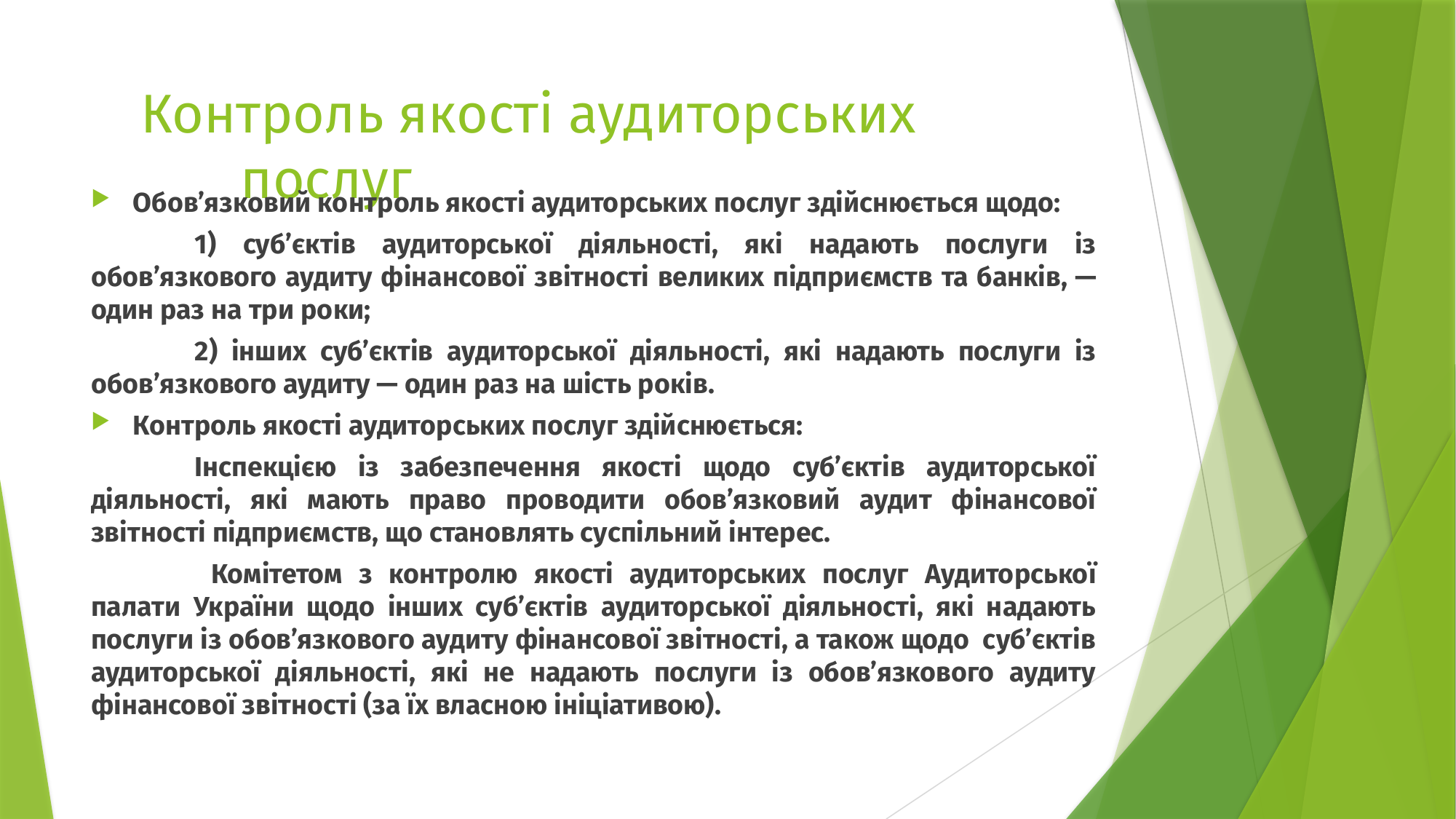

# Контроль якості аудиторських послуг
Обов’язковий контроль якості аудиторських послуг здійснюється щодо:
	1) суб’єктів аудиторської діяльності, які надають послуги із обов’язкового аудиту фінансової звітності великих підприємств та банків, — один раз на три роки;
	2) інших суб’єктів аудиторської діяльності, які надають послуги із обов’язкового аудиту — один раз на шість років.
Контроль якості аудиторських послуг здійснюється:
	Інспекцією із забезпечення якості щодо суб’єктів аудиторської діяльності, які мають право проводити обов’язковий аудит фінансової звітності підприємств, що становлять суспільний інтерес.
	 Комітетом з контролю якості аудиторських послуг Аудиторської палати України щодо інших суб’єктів аудиторської діяльності, які надають послуги із обов’язкового аудиту фінансової звітності, а також щодо  суб’єктів аудиторської діяльності, які не надають послуги із обов’язкового аудиту фінансової звітності (за їх власною ініціативою).